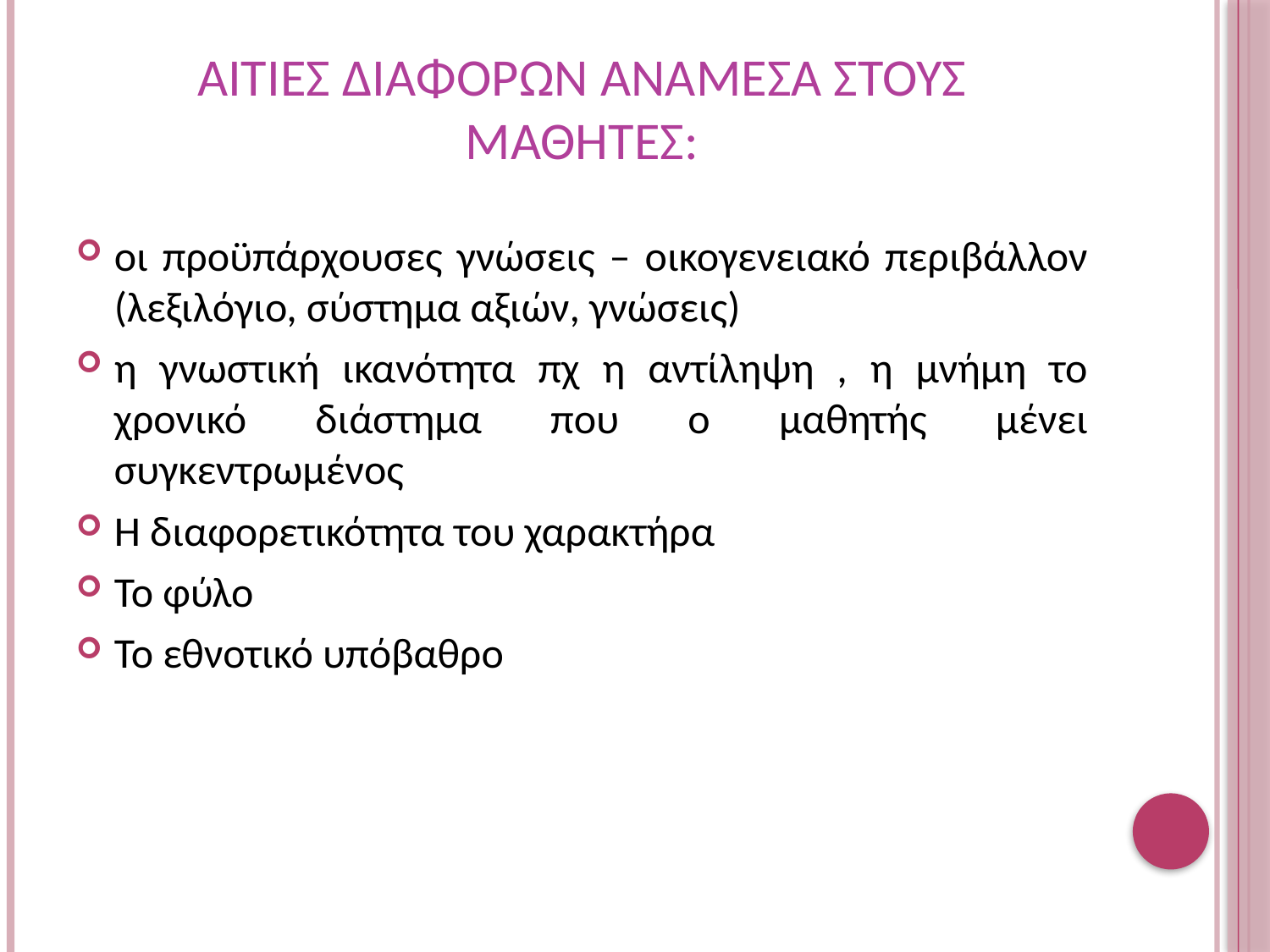

# Αιτίεσ διαφορών ανάμεσα στουσ μαθητέσ:
οι προϋπάρχουσες γνώσεις – οικογενειακό περιβάλλον (λεξιλόγιο, σύστημα αξιών, γνώσεις)
η γνωστική ικανότητα πχ η αντίληψη , η μνήμη το χρονικό διάστημα που ο μαθητής μένει συγκεντρωμένος
Η διαφορετικότητα του χαρακτήρα
Το φύλο
Το εθνοτικό υπόβαθρο